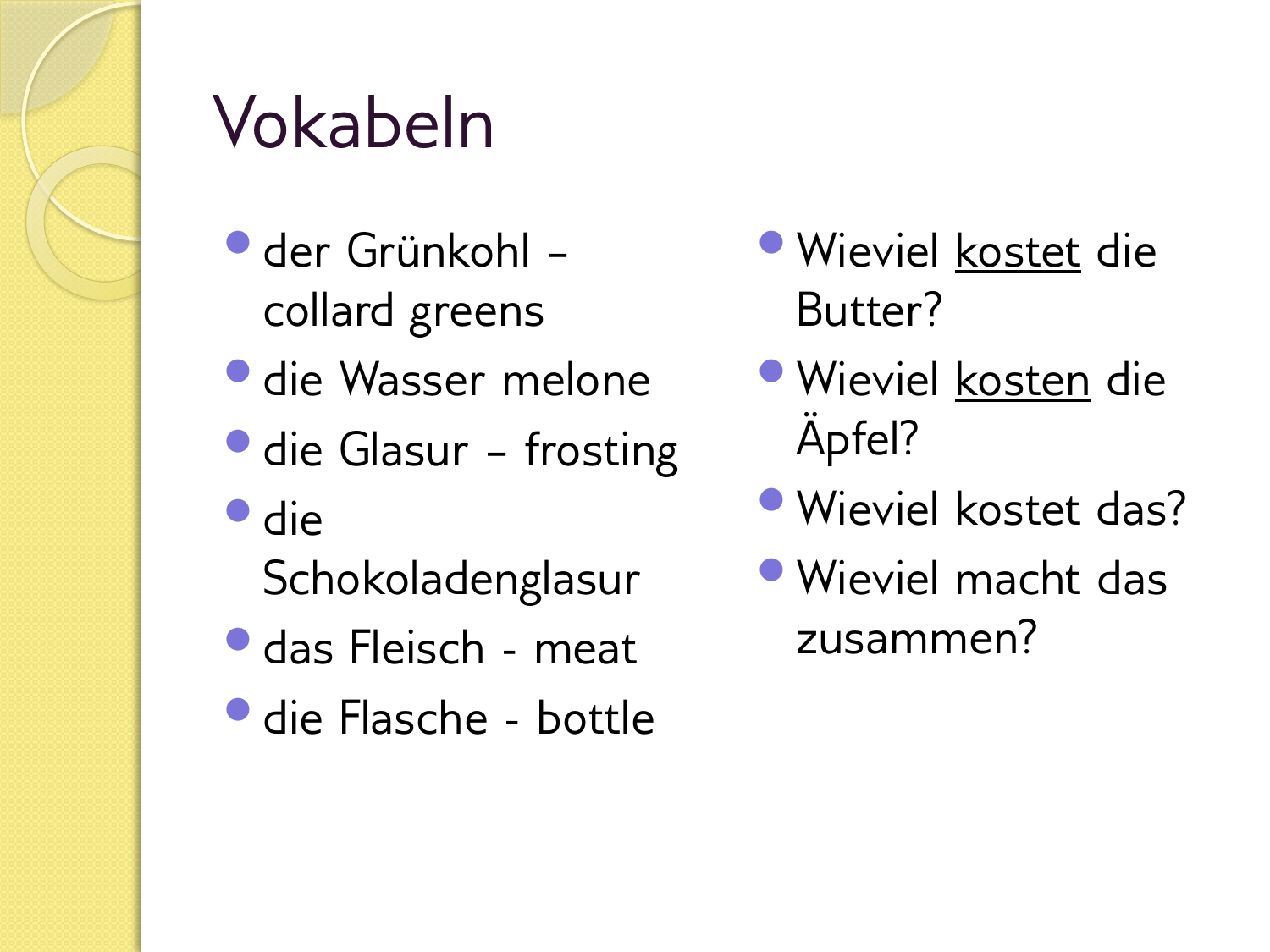

# Vokabeln
der Grünkohl – collard greens
die Wasser melone
die Glasur – frosting
die Schokoladenglasur
das Fleisch - meat
die Flasche - bottle
Wieviel kostet die Butter?
Wieviel kosten die Äpfel?
Wieviel kostet das?
Wieviel macht das zusammen?